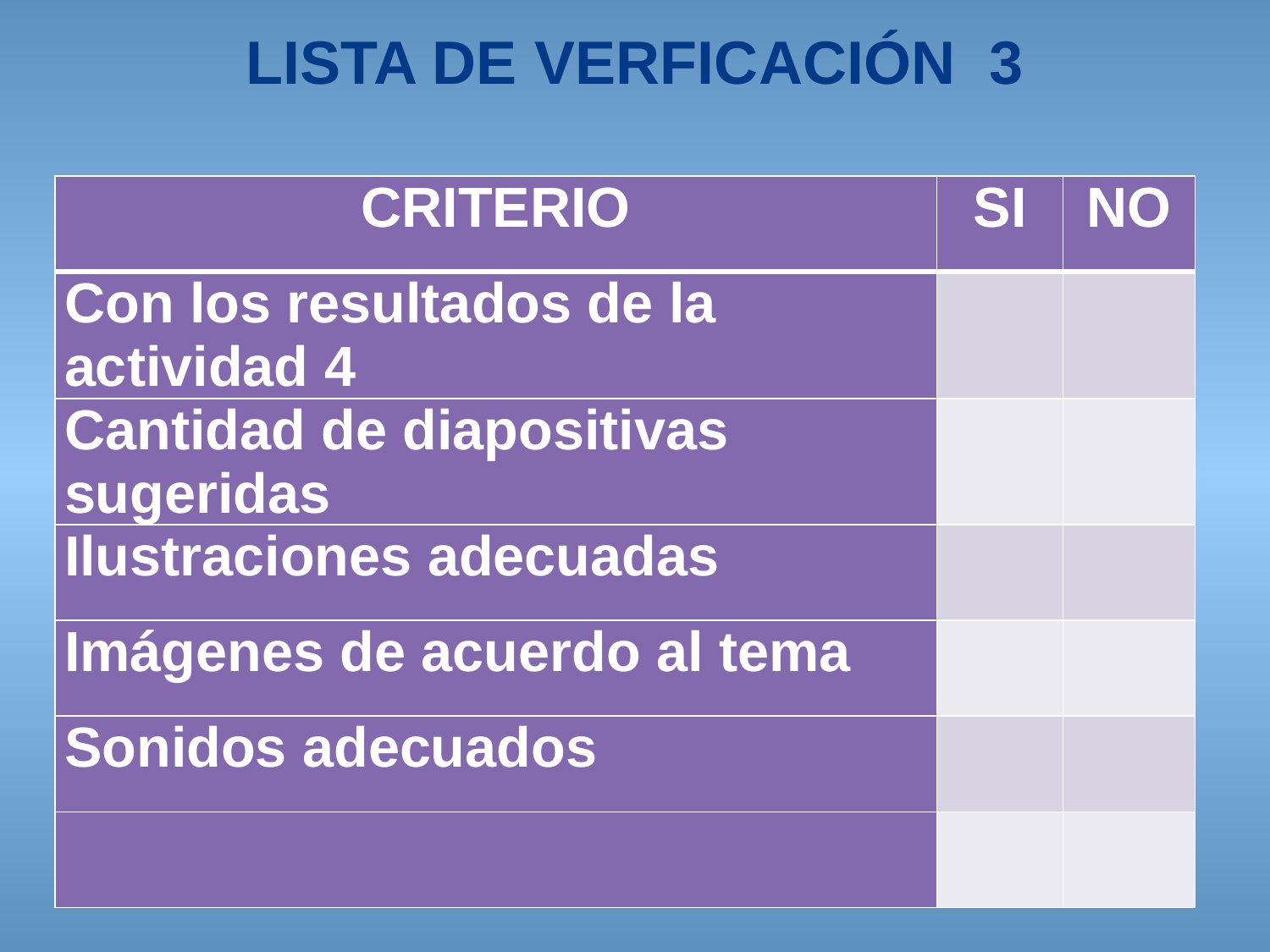

# LISTA DE VERFICACIÓN  3
| CRITERIO | SI | NO |
| --- | --- | --- |
| Con los resultados de la actividad 4 |  |  |
| Cantidad de diapositivas sugeridas |  |  |
| Ilustraciones adecuadas |  |  |
| Imágenes de acuerdo al tema |  |  |
| Sonidos adecuados |  |  |
|  |  |  |